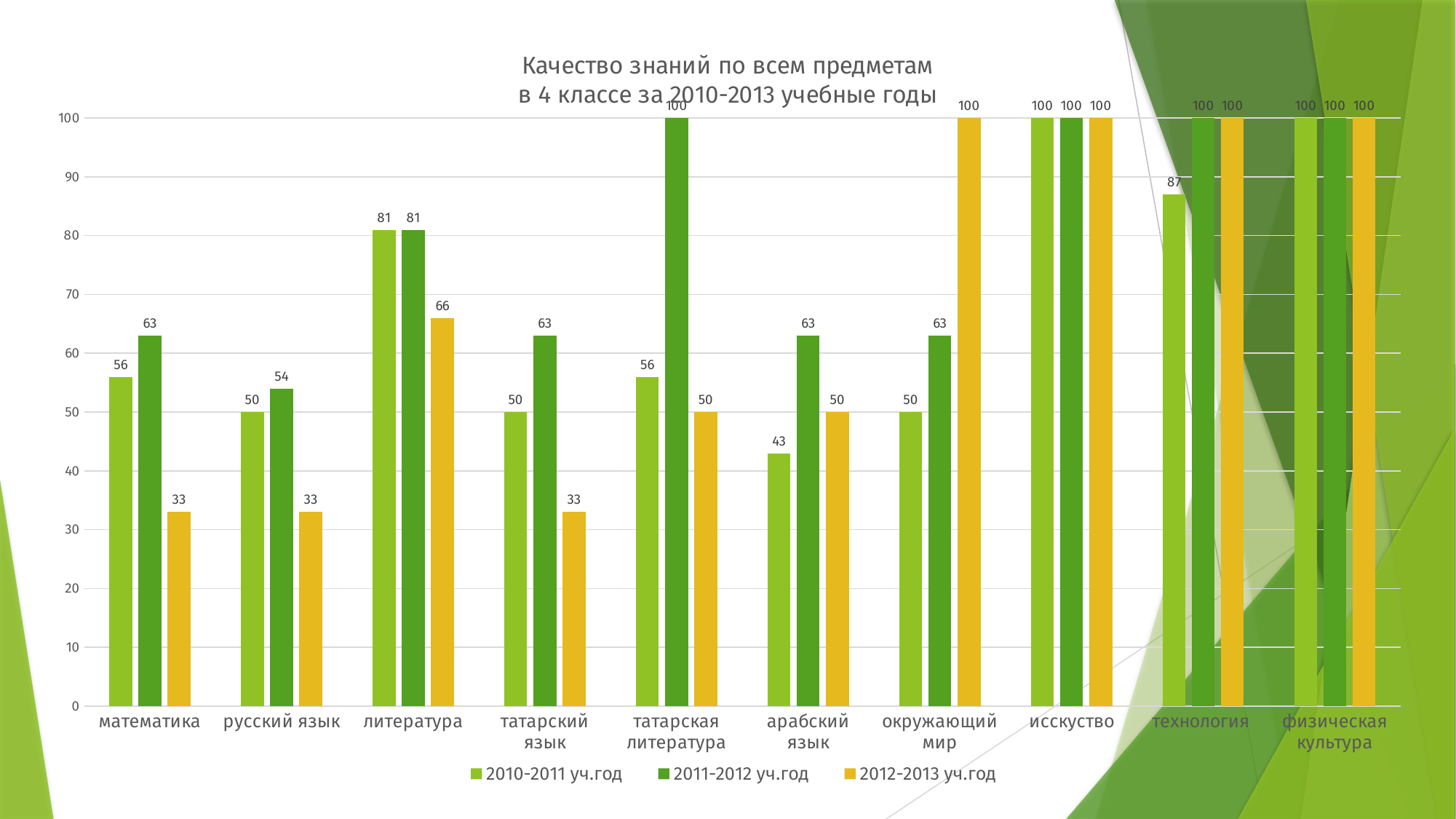

### Chart: Качество знаний по всем предметам
в 4 классе за 2010-2013 учебные годы

| Category | 2010-2011 уч.год | 2011-2012 уч.год | 2012-2013 уч.год |
|---|---|---|---|
| математика | 56.0 | 63.0 | 33.0 |
| русский язык | 50.0 | 54.0 | 33.0 |
| литература | 81.0 | 81.0 | 66.0 |
| татарский язык | 50.0 | 63.0 | 33.0 |
| татарская литература | 56.0 | 100.0 | 50.0 |
| арабский язык | 43.0 | 63.0 | 50.0 |
| окружающий мир | 50.0 | 63.0 | 100.0 |
| исскуство | 100.0 | 100.0 | 100.0 |
| технология  | 87.0 | 100.0 | 100.0 |
| физическая культура | 100.0 | 100.0 | 100.0 |